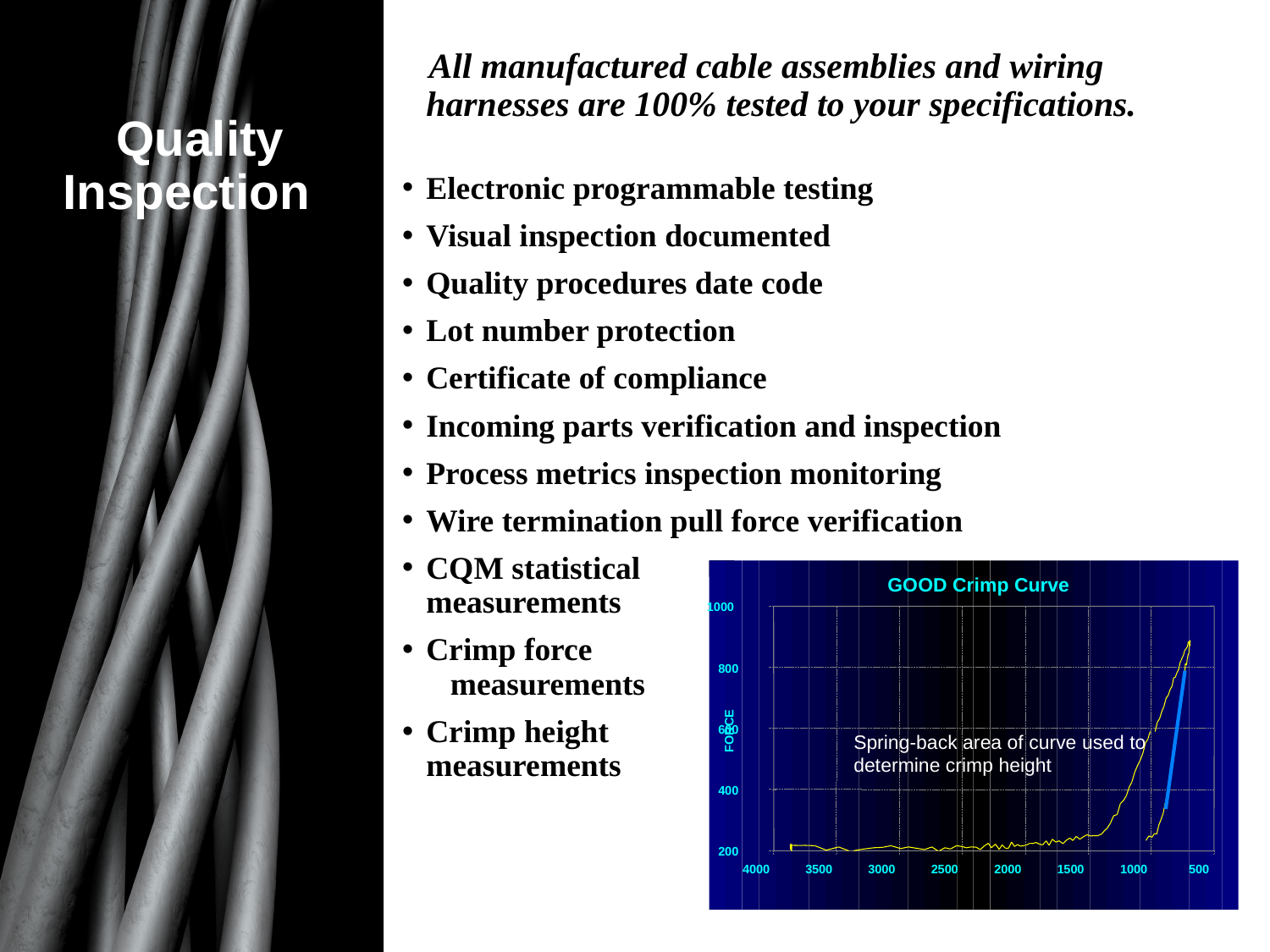

All manufactured cable assemblies and wiring harnesses are 100% tested to your specifications.
Electronic programmable testing
Visual inspection documented
Quality procedures date code
Lot number protection
Certificate of compliance
Incoming parts verification and inspection
Process metrics inspection monitoring
Wire termination pull force verification
CQM statistical 				    measurements
Crimp force					    measurements
Crimp height 				    measurements

# Quality Inspection

1000

800

600
FORCE

400

200

4000
3500
3000
2500
2000
1500
1000
500
GOOD Crimp Curve

Spring-back area of curve used to
determine crimp height